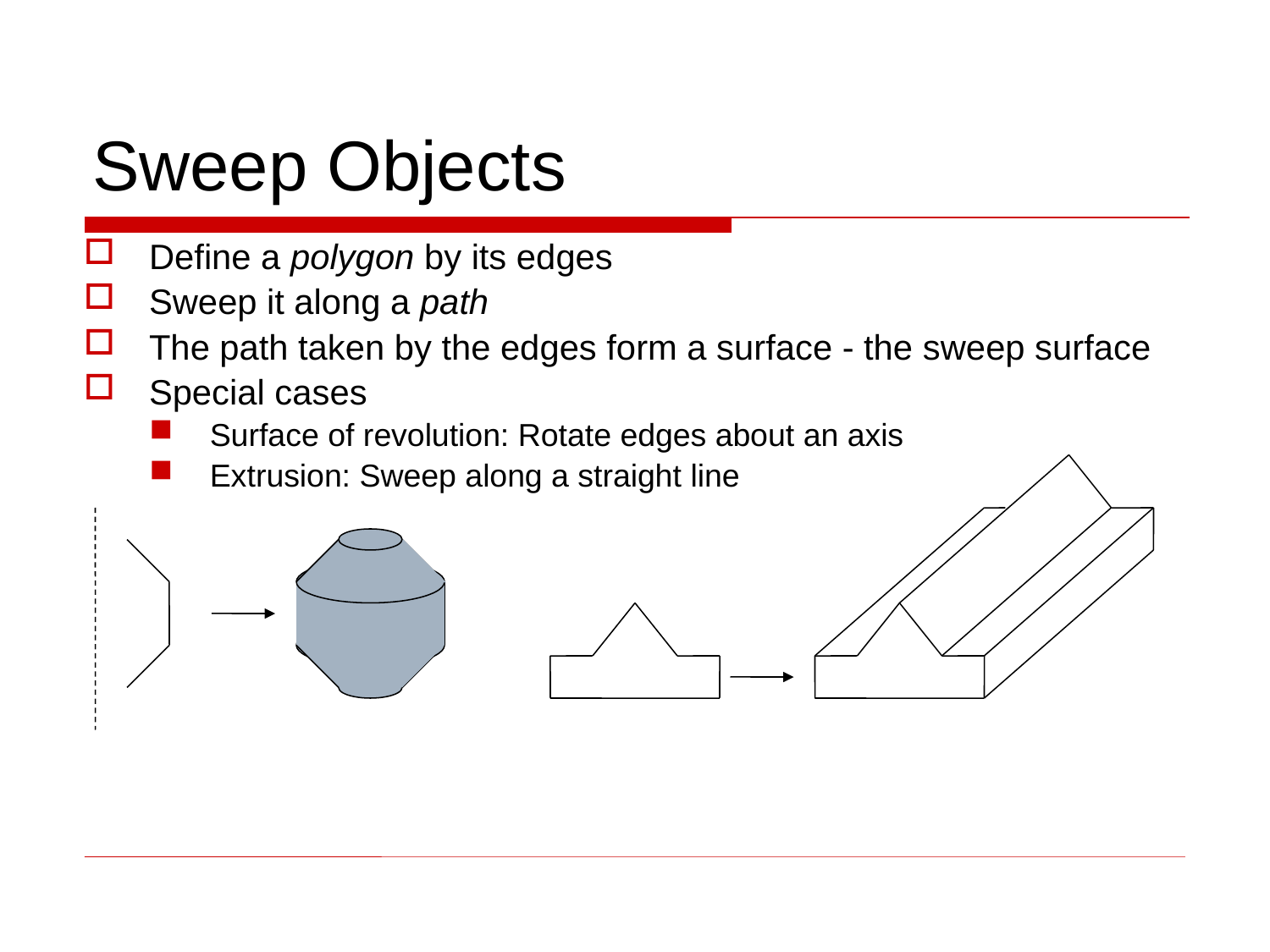

# Sweep Objects
Define a polygon by its edges
Sweep it along a path
The path taken by the edges form a surface - the sweep surface
Special cases
Surface of revolution: Rotate edges about an axis
Extrusion: Sweep along a straight line